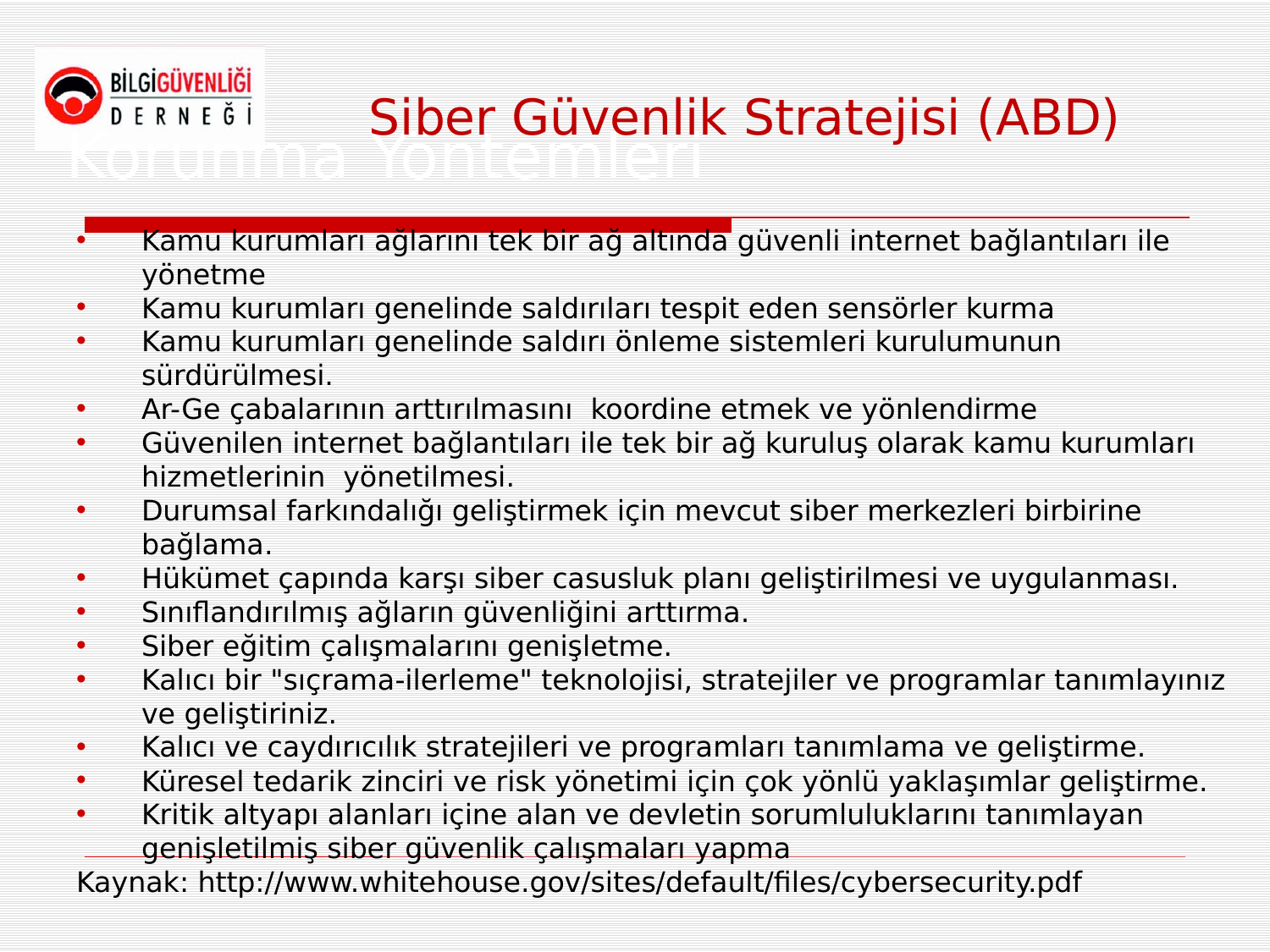

Siber Güvenlik Stratejisi (ABD)
# Korunma Yöntemleri
Kamu kurumları ağlarını tek bir ağ altında güvenli internet bağlantıları ile yönetme
Kamu kurumları genelinde saldırıları tespit eden sensörler kurma
Kamu kurumları genelinde saldırı önleme sistemleri kurulumunun sürdürülmesi.
Ar-Ge çabalarının arttırılmasını  koordine etmek ve yönlendirme
Güvenilen internet bağlantıları ile tek bir ağ kuruluş olarak kamu kurumları hizmetlerinin  yönetilmesi.
Durumsal farkındalığı geliştirmek için mevcut siber merkezleri birbirine bağlama.
Hükümet çapında karşı siber casusluk planı geliştirilmesi ve uygulanması.
Sınıflandırılmış ağların güvenliğini arttırma.
Siber eğitim çalışmalarını genişletme.
Kalıcı bir "sıçrama-ilerleme" teknolojisi, stratejiler ve programlar tanımlayınız ve geliştiriniz.
Kalıcı ve caydırıcılık stratejileri ve programları tanımlama ve geliştirme.
Küresel tedarik zinciri ve risk yönetimi için çok yönlü yaklaşımlar geliştirme.
Kritik altyapı alanları içine alan ve devletin sorumluluklarını tanımlayan genişletilmiş siber güvenlik çalışmaları yapma
Kaynak: http://www.whitehouse.gov/sites/default/files/cybersecurity.pdf